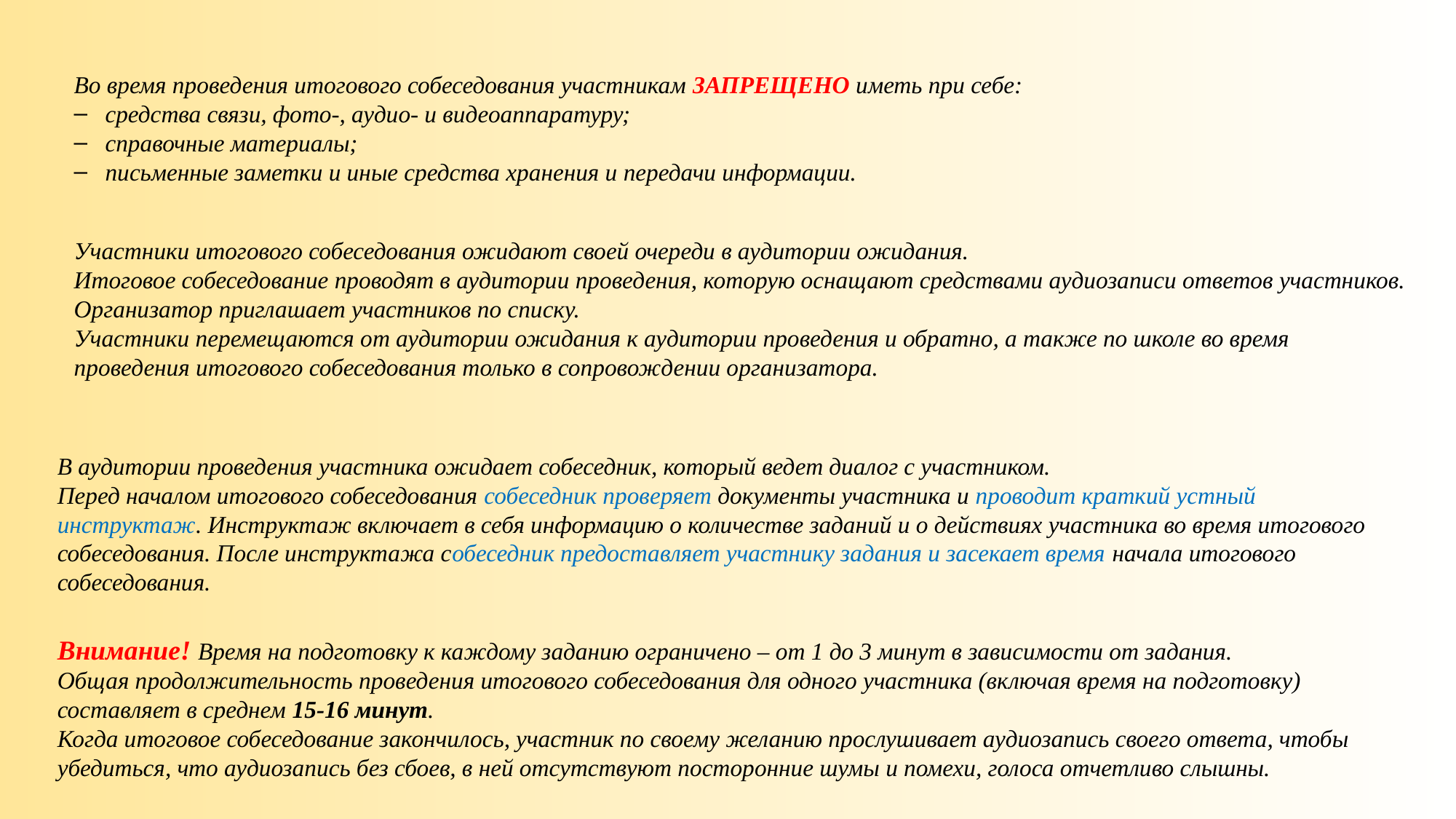

Во время проведения итогового собеседования участникам ЗАПРЕЩЕНО иметь при себе:
средства связи, фото-, аудио- и видеоаппаратуру;
справочные материалы;
письменные заметки и иные средства хранения и передачи информации.
Участники итогового собеседования ожидают своей очереди в аудитории ожидания.
Итоговое собеседование проводят в аудитории проведения, которую оснащают средствами аудиозаписи ответов участников.
Организатор приглашает участников по списку.
Участники перемещаются от аудитории ожидания к аудитории проведения и обратно, а также по школе во время проведения итогового собеседования только в сопровождении организатора.
В аудитории проведения участника ожидает собеседник, который ведет диалог с участником.
Перед началом итогового собеседования собеседник проверяет документы участника и проводит краткий устный инструктаж. Инструктаж включает в себя информацию о количестве заданий и о действиях участника во время итогового собеседования. После инструктажа собеседник предоставляет участнику задания и засекает время начала итогового собеседования.

Внимание! Время на подготовку к каждому заданию ограничено – от 1 до 3 минут в зависимости от задания.
Общая продолжительность проведения итогового собеседования для одного участника (включая время на подготовку) составляет в среднем 15-16 минут.
Когда итоговое собеседование закончилось, участник по своему желанию прослушивает аудиозапись своего ответа, чтобы убедиться, что аудиозапись без сбоев, в ней отсутствуют посторонние шумы и помехи, голоса отчетливо слышны.